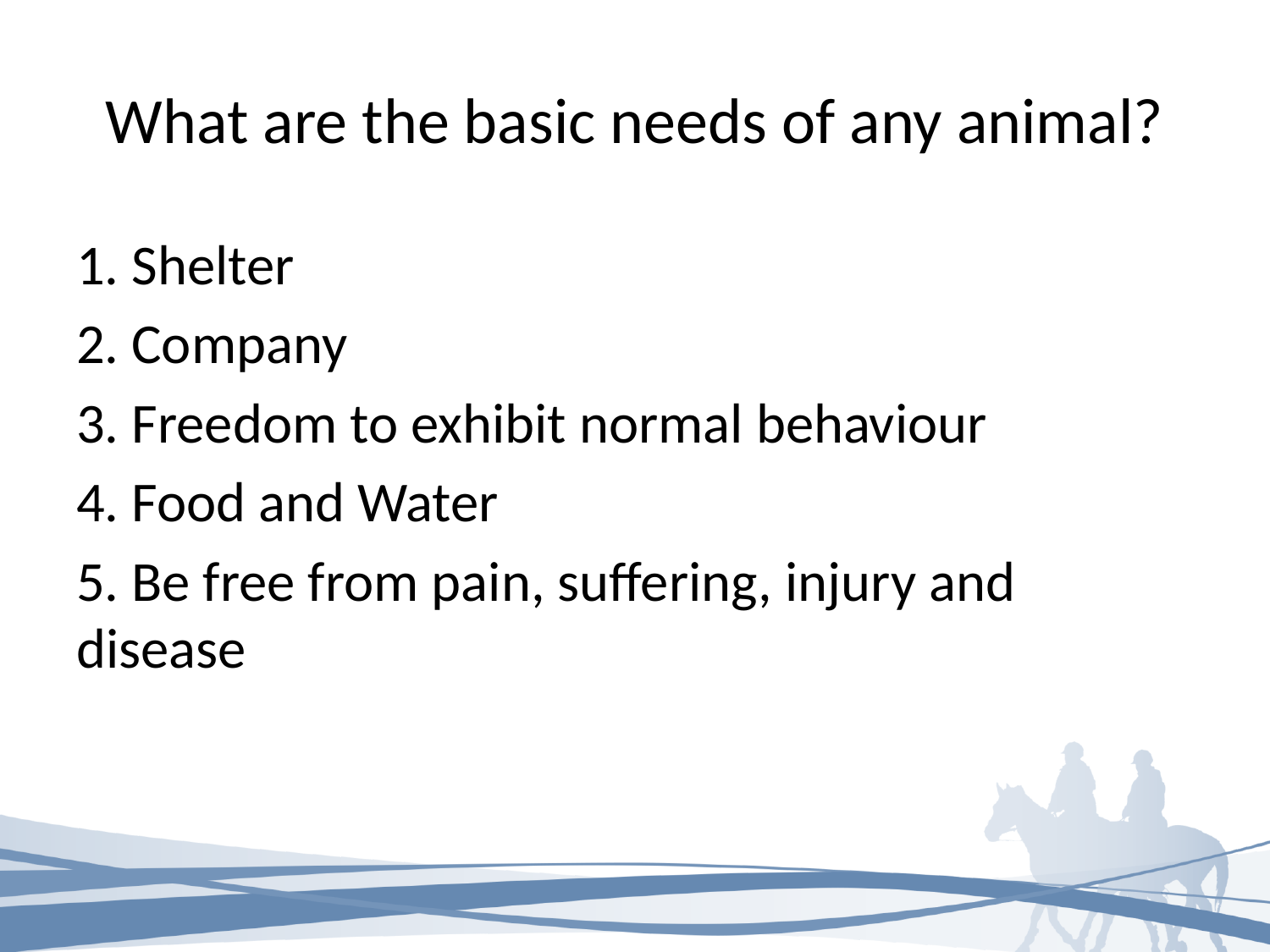

# What are the basic needs of any animal?
1. Shelter
2. Company
3. Freedom to exhibit normal behaviour
4. Food and Water
5. Be free from pain, suffering, injury and disease